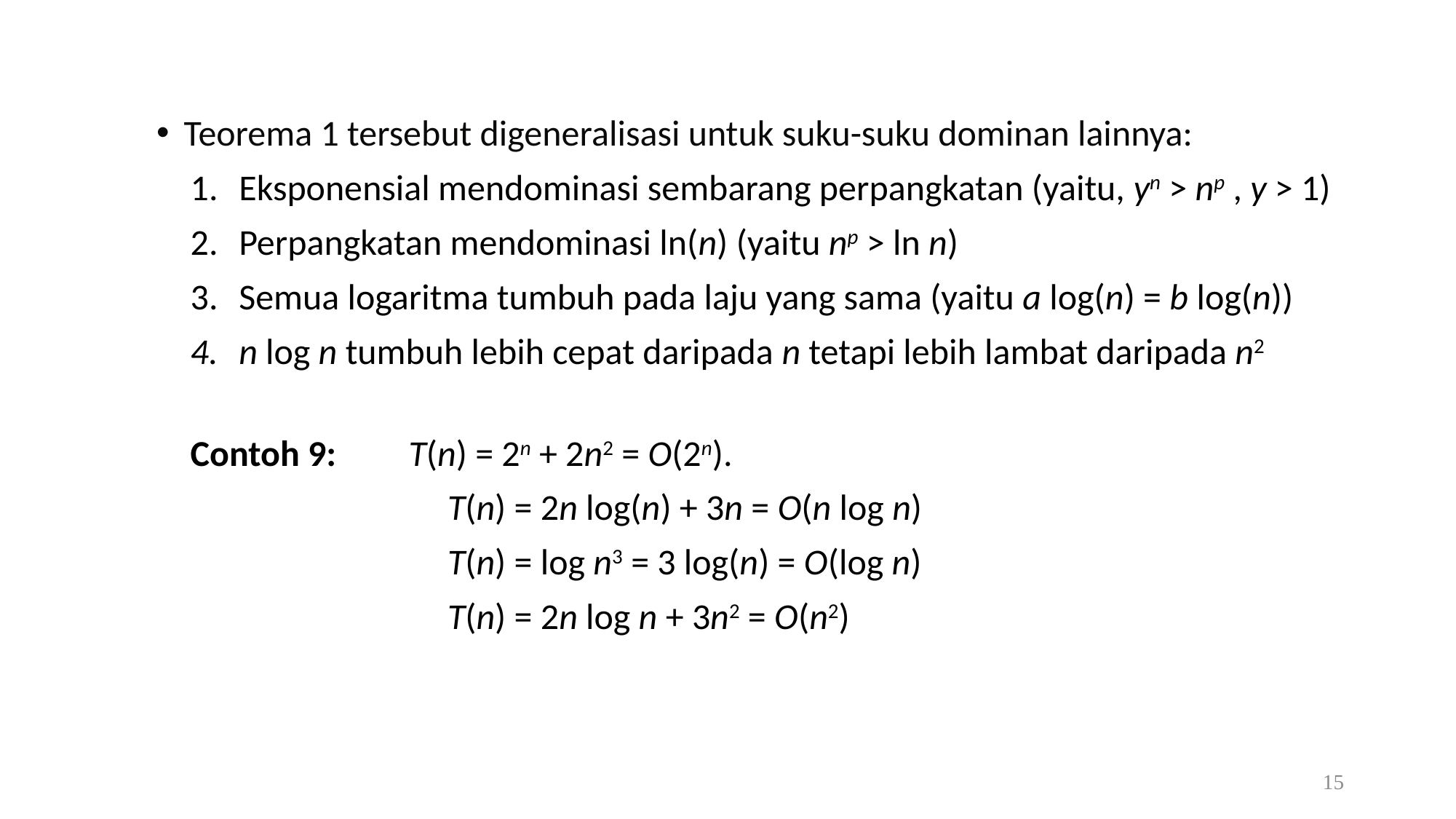

Teorema 1 tersebut digeneralisasi untuk suku-suku dominan lainnya:
Eksponensial mendominasi sembarang perpangkatan (yaitu, yn > np , y > 1)
Perpangkatan mendominasi ln(n) (yaitu np > ln n)
Semua logaritma tumbuh pada laju yang sama (yaitu a log(n) = b log(n))
n log n tumbuh lebih cepat daripada n tetapi lebih lambat daripada n2

	Contoh 9: 	T(n) = 2n + 2n2 = O(2n).
			T(n) = 2n log(n) + 3n = O(n log n)
			T(n) = log n3 = 3 log(n) = O(log n)
			T(n) = 2n log n + 3n2 = O(n2)

15